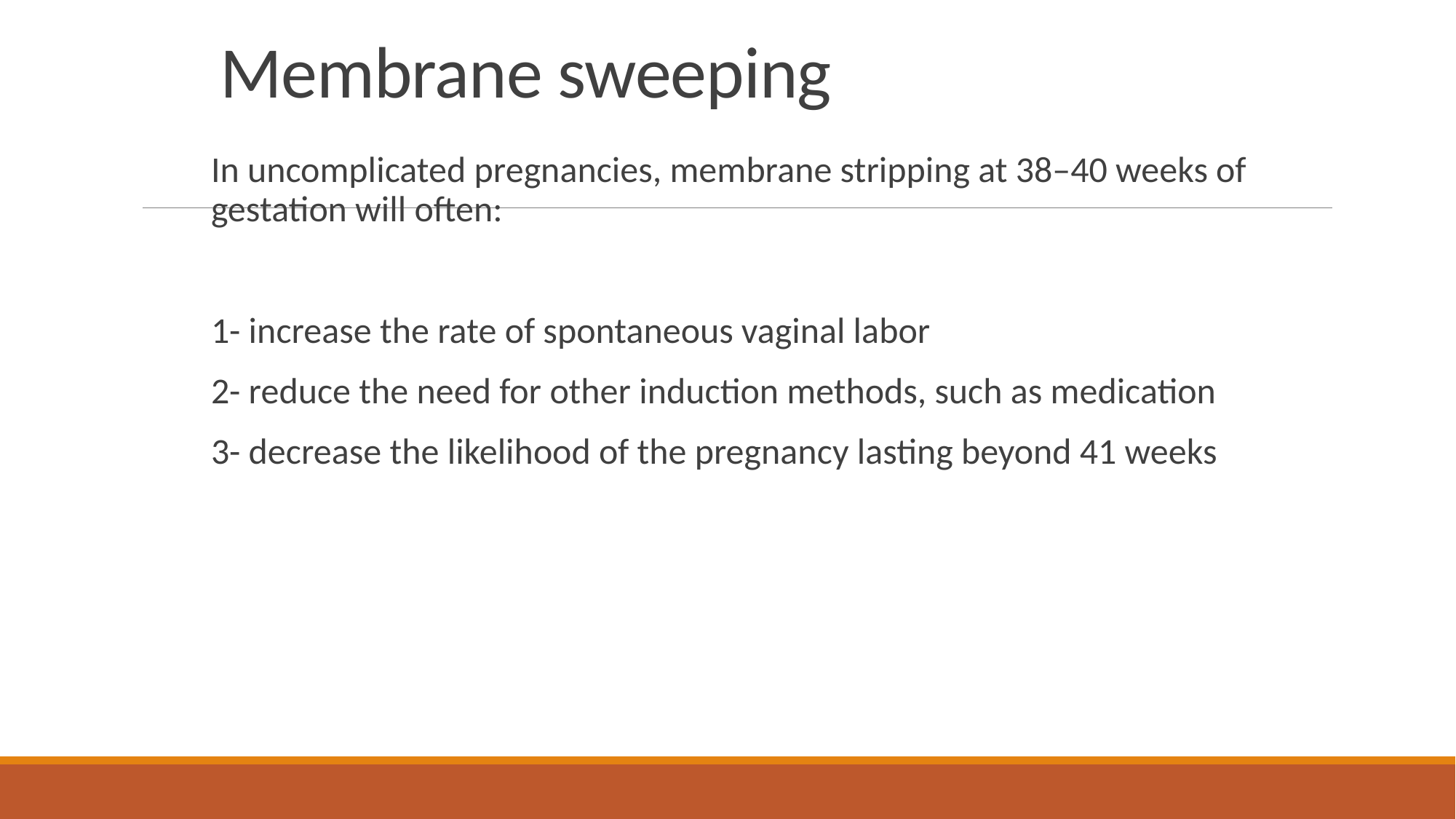

# Membrane sweeping
In uncomplicated pregnancies, membrane stripping at 38–40 weeks of gestation will often:

1- increase the rate of spontaneous vaginal labor
2- reduce the need for other induction methods, such as medication
3- decrease the likelihood of the pregnancy lasting beyond 41 weeks